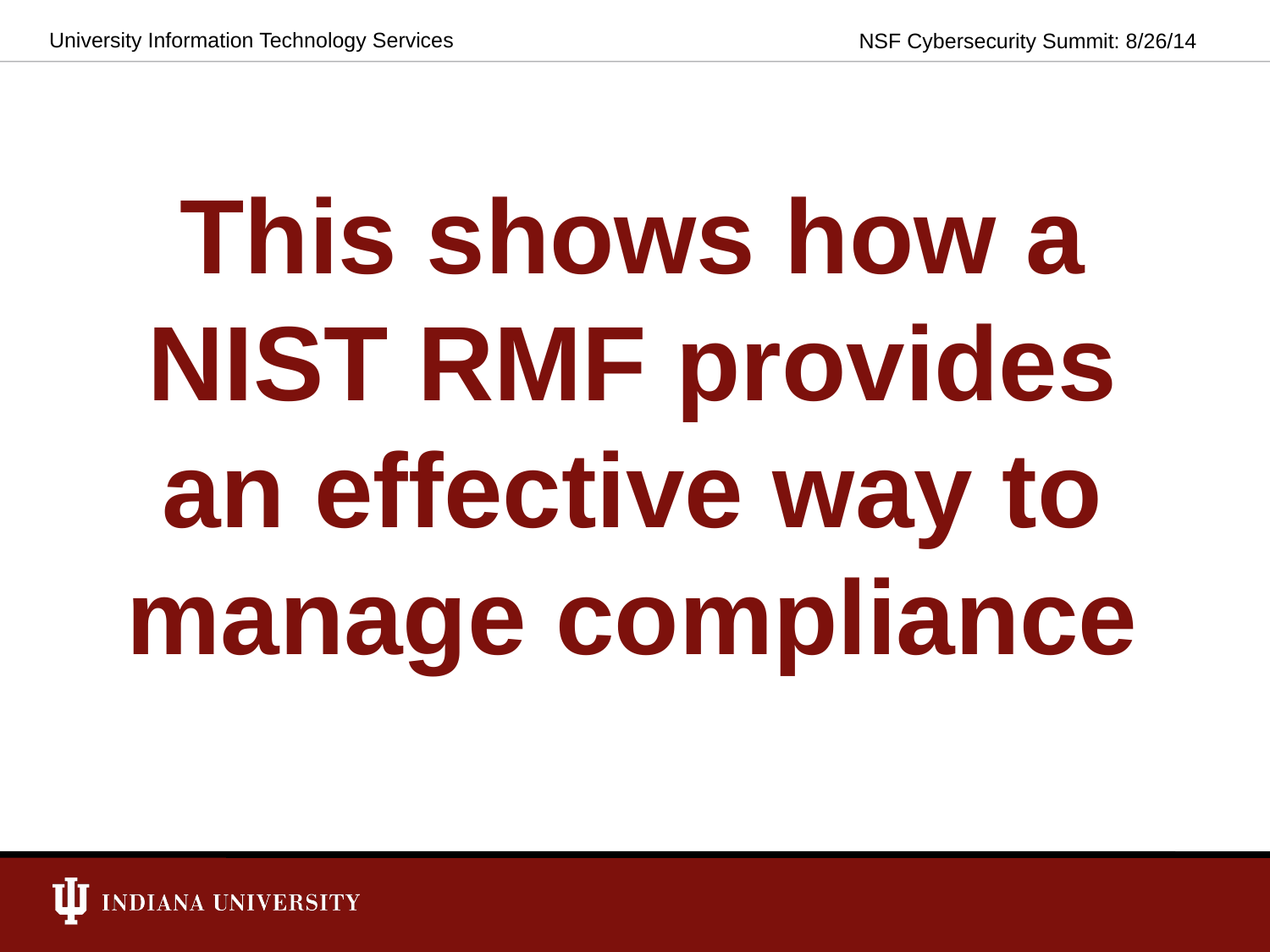

This shows how a NIST RMF provides an effective way to manage compliance